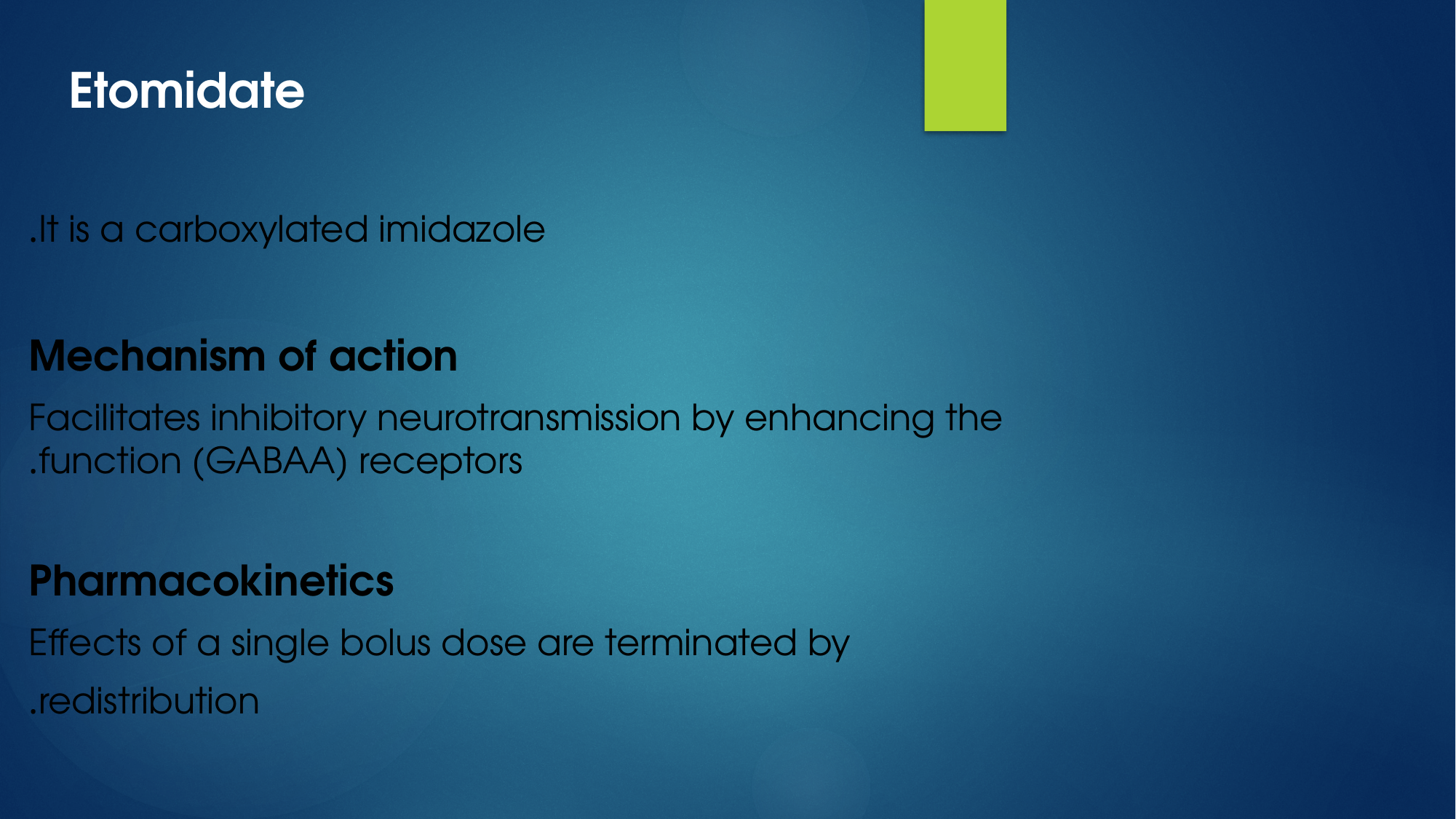

# Etomidate
It is a carboxylated imidazole.

Mechanism of action
Facilitates inhibitory neurotransmission by enhancing the function (GABAA) receptors.

Pharmacokinetics
Effects of a single bolus dose are terminated by
redistribution.